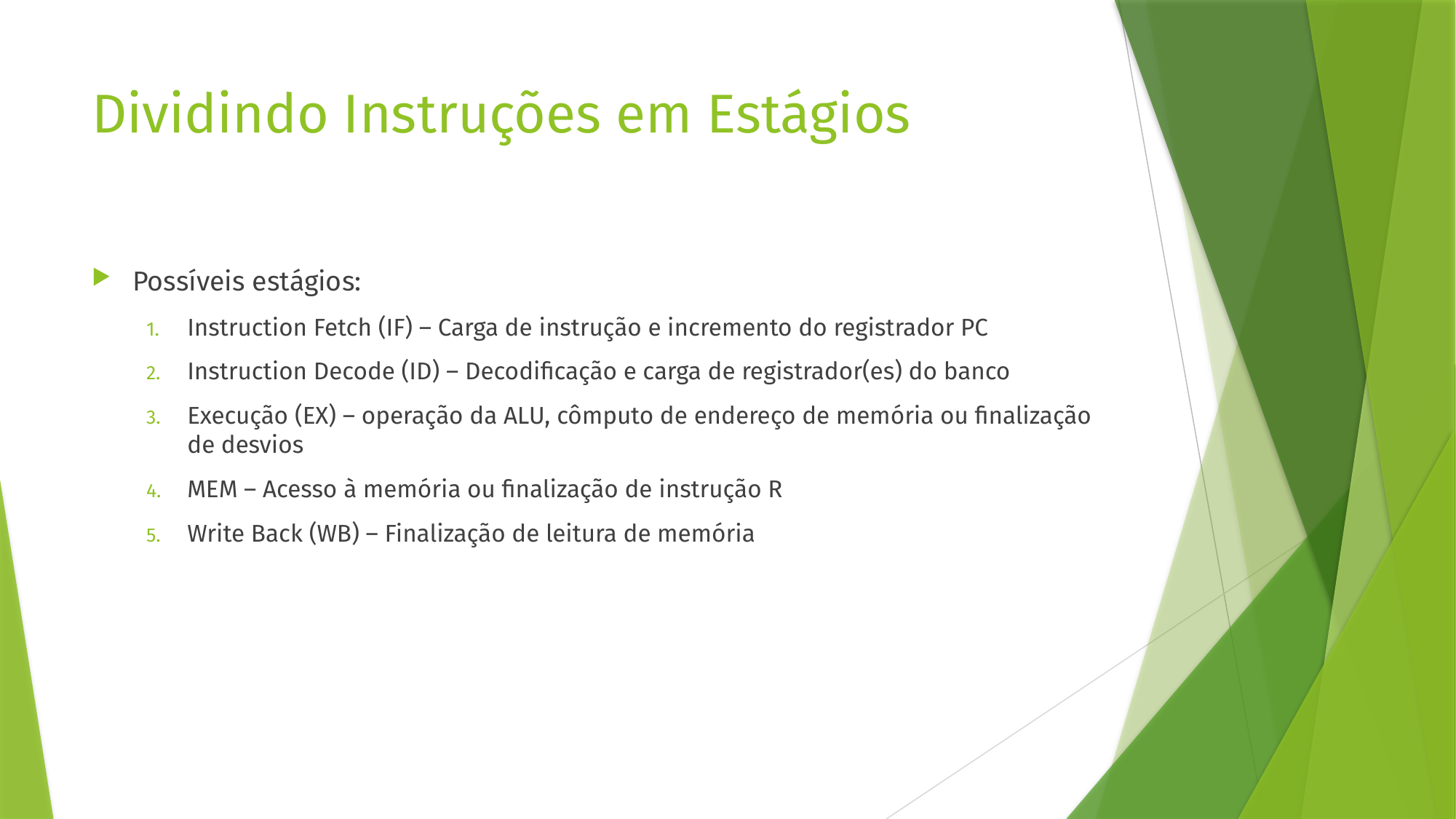

# Dividindo Instruções em Estágios
Possíveis estágios:
Instruction Fetch (IF) – Carga de instrução e incremento do registrador PC
Instruction Decode (ID) – Decodificação e carga de registrador(es) do banco
Execução (EX) – operação da ALU, cômputo de endereço de memória ou finalização de desvios
MEM – Acesso à memória ou finalização de instrução R
Write Back (WB) – Finalização de leitura de memória